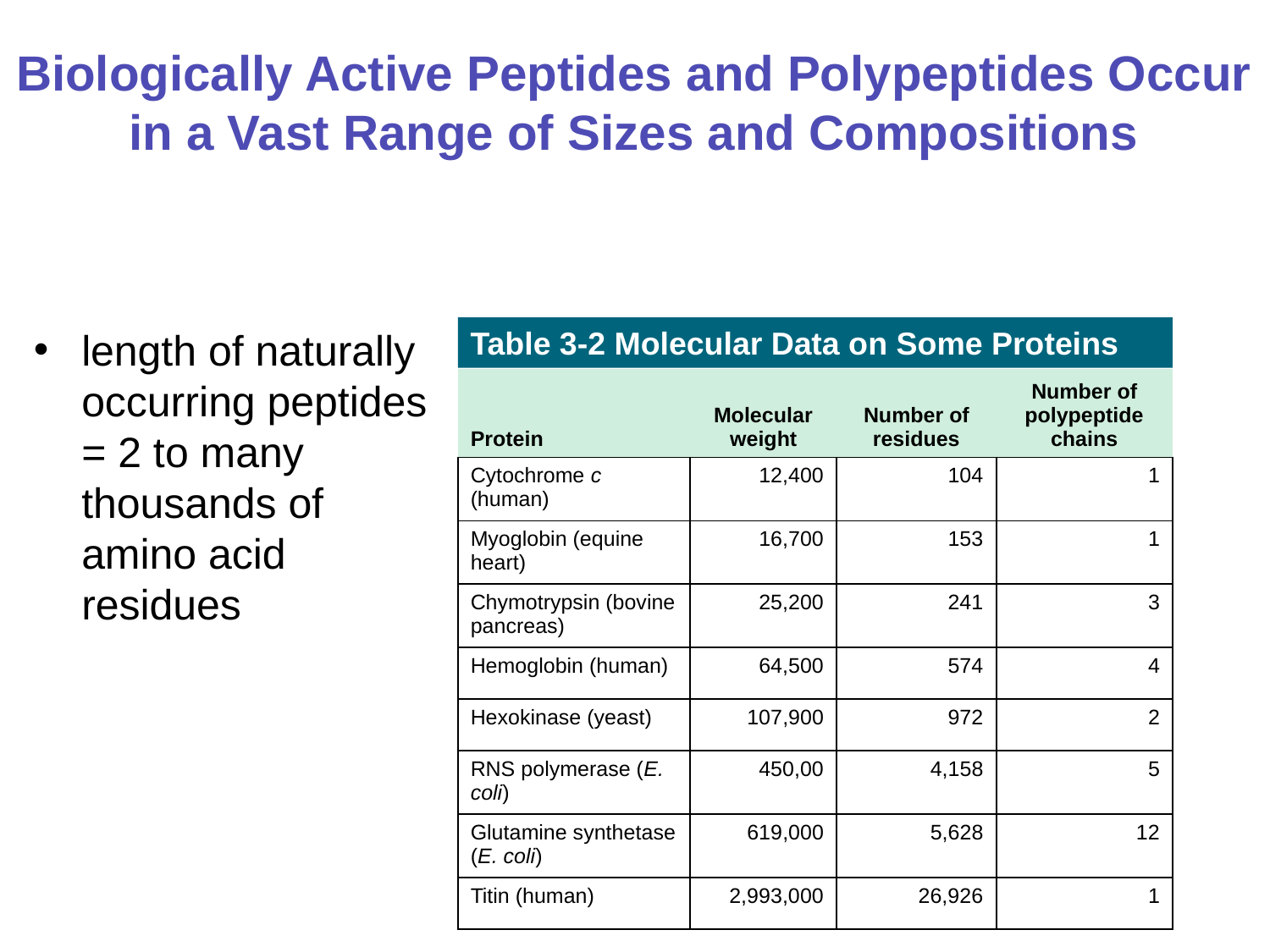

# Biologically Active Peptides and Polypeptides Occur in a Vast Range of Sizes and Compositions
length of naturally occurring peptides = 2 to many thousands of amino acid residues

Table 3-2 Molecular Data on Some Proteins
| Protein | Molecular weight | Number of residues | Number of polypeptide chains |
| --- | --- | --- | --- |
| Cytochrome c (human) | 12,400 | 104 | 1 |
| Myoglobin (equine heart) | 16,700 | 153 | 1 |
| Chymotrypsin (bovine pancreas) | 25,200 | 241 | 3 |
| Hemoglobin (human) | 64,500 | 574 | 4 |
| Hexokinase (yeast) | 107,900 | 972 | 2 |
| RNS polymerase (E. coli) | 450,00 | 4,158 | 5 |
| Glutamine synthetase (E. coli) | 619,000 | 5,628 | 12 |
| Titin (human) | 2,993,000 | 26,926 | 1 |